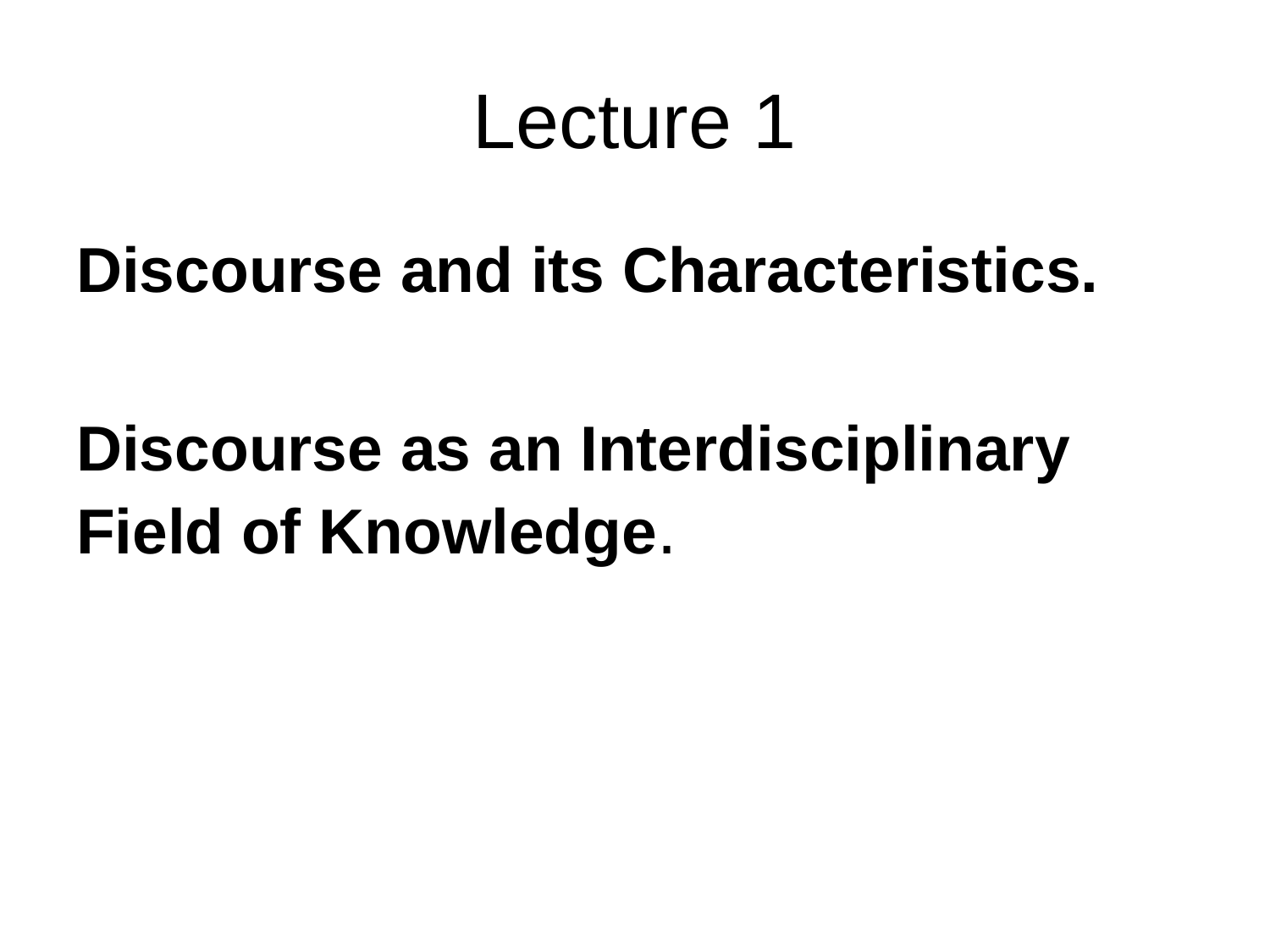

# Lecture 1
Discourse and its Characteristics.

Discourse as an Interdisciplinary Field of Knowledge.